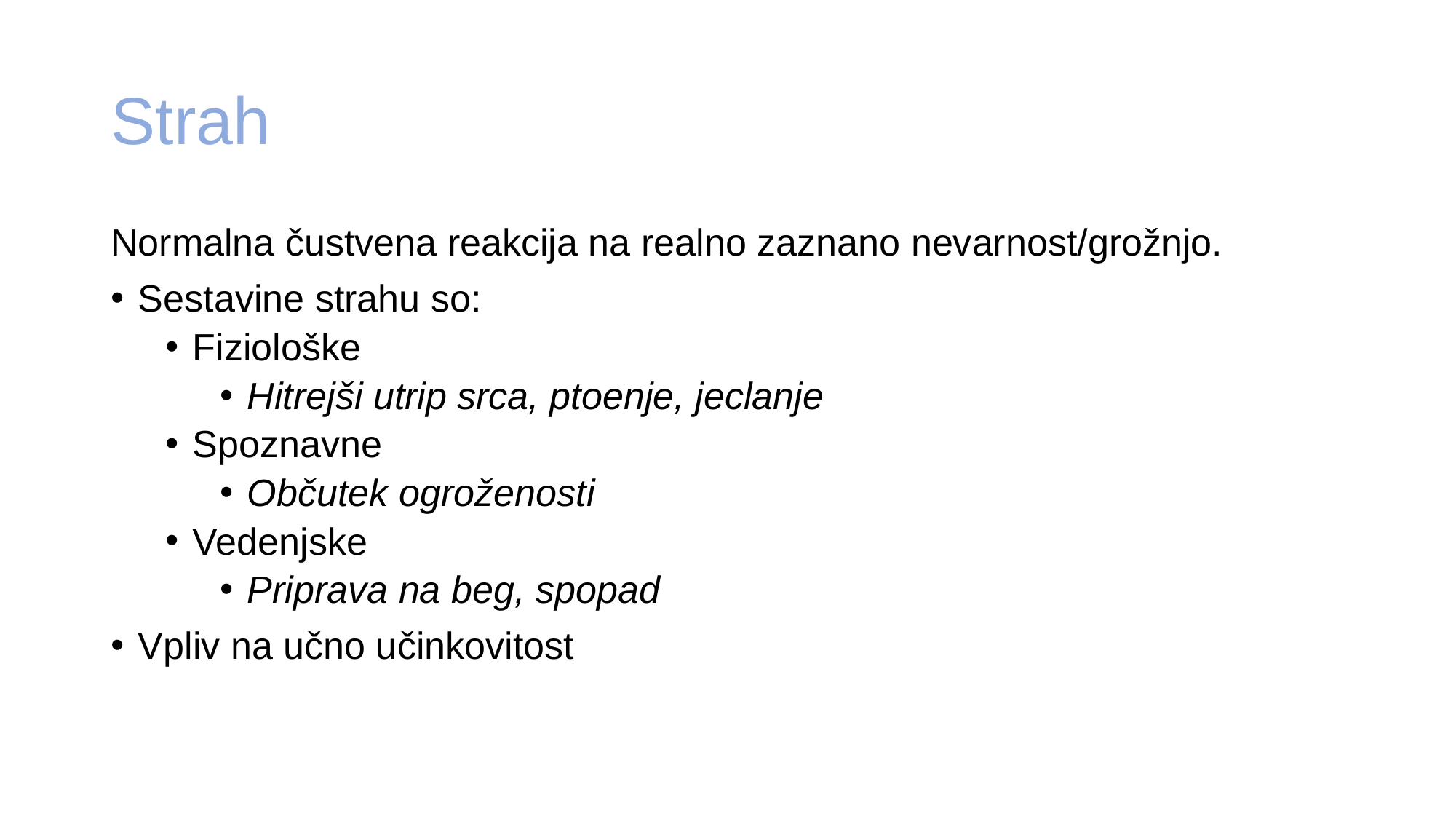

# Strah
Normalna čustvena reakcija na realno zaznano nevarnost/grožnjo.
Sestavine strahu so:
Fiziološke
Hitrejši utrip srca, ptoenje, jeclanje
Spoznavne
Občutek ogroženosti
Vedenjske
Priprava na beg, spopad
Vpliv na učno učinkovitost